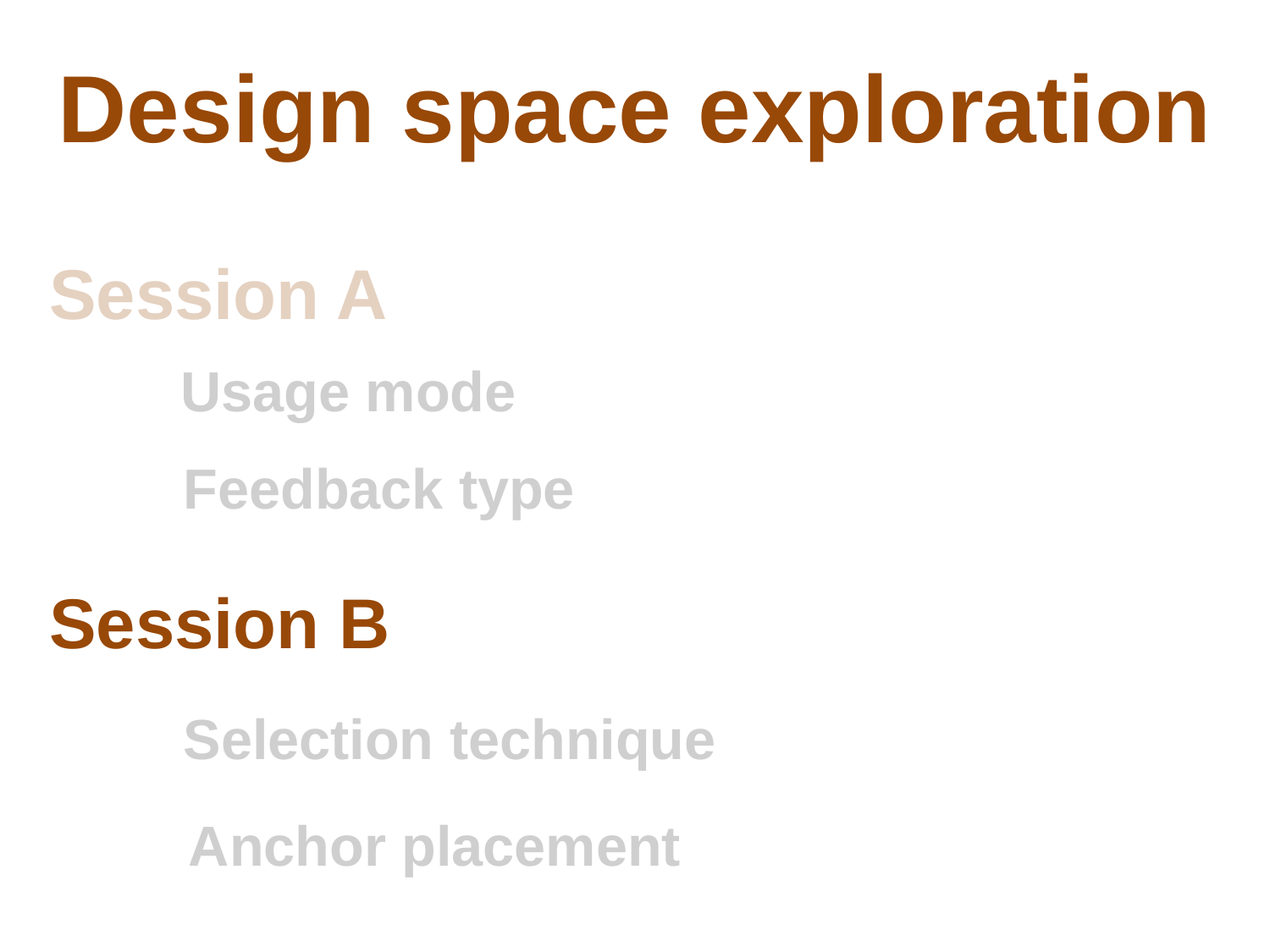

Design space exploration
Session A

Usage mode
Feedback type
Session B

Selection technique

Anchor placement